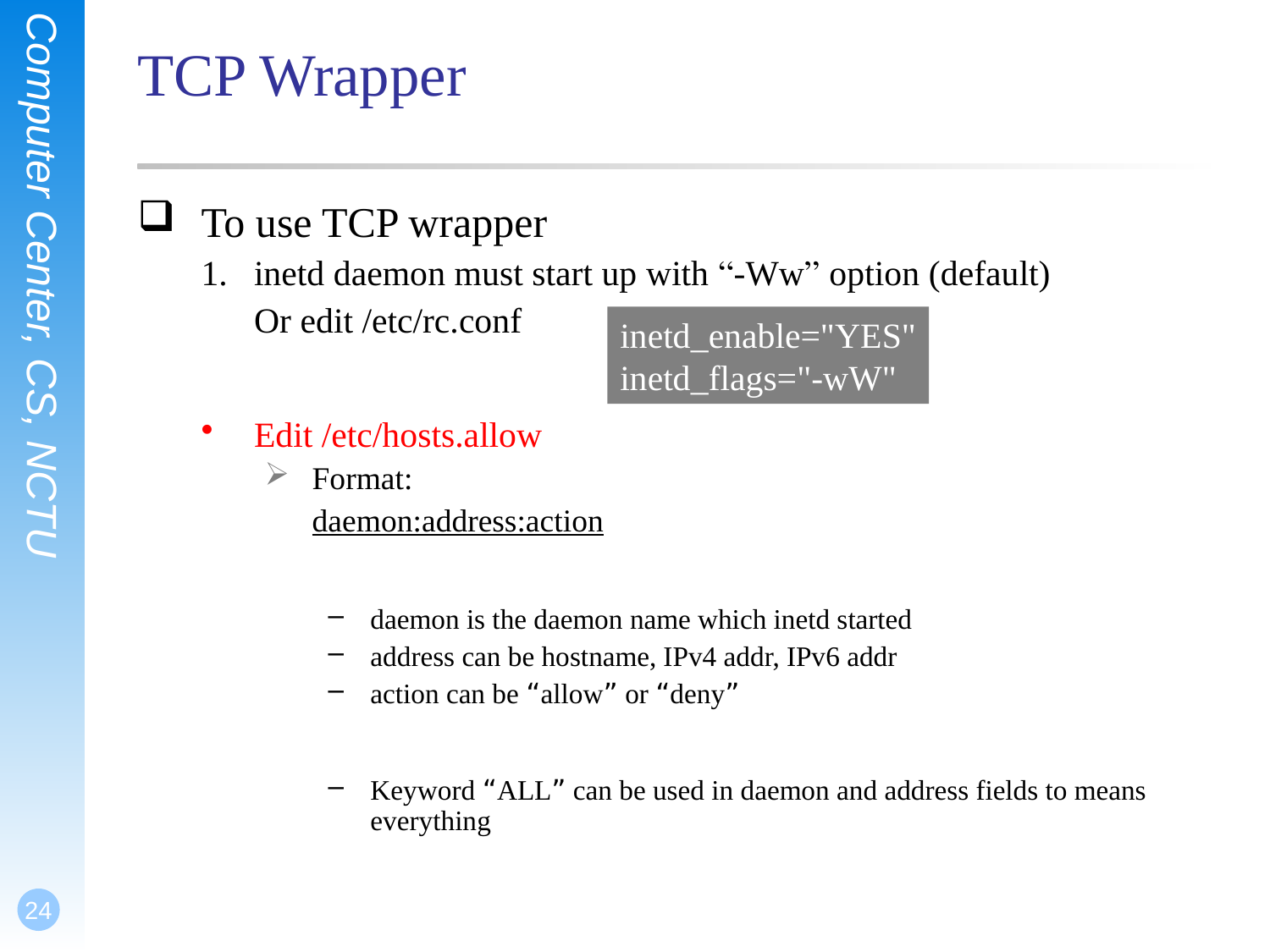

# TCP Wrapper
To use TCP wrapper
inetd daemon must start up with “-Ww” option (default)
	Or edit /etc/rc.conf

Edit /etc/hosts.allow
Format:
	daemon:address:action

daemon is the daemon name which inetd started
address can be hostname, IPv4 addr, IPv6 addr
action can be “allow” or “deny”

Keyword “ALL” can be used in daemon and address fields to means everything
inetd_enable="YES"
inetd_flags="-wW"